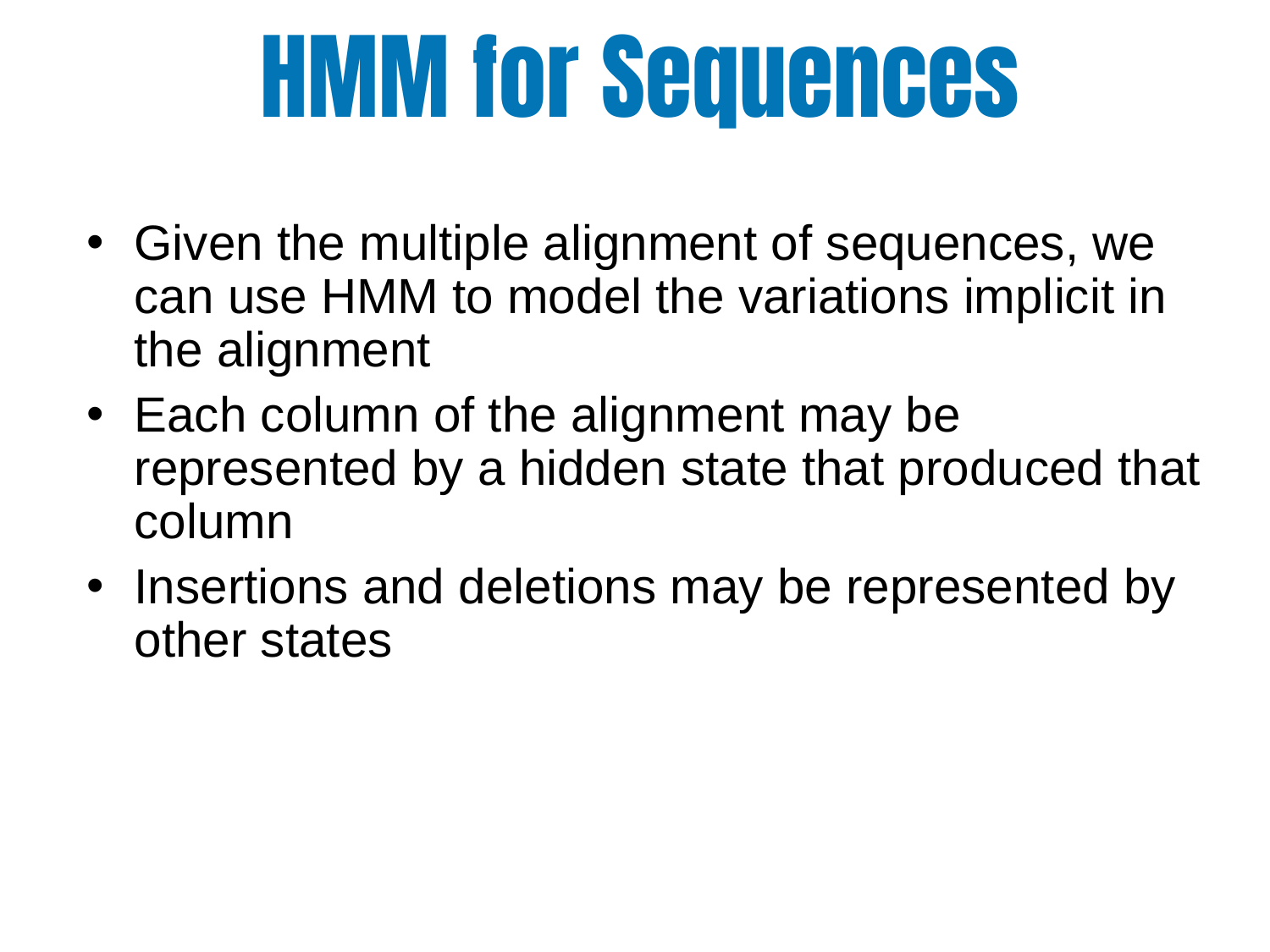

# HMM for Sequences
Given the multiple alignment of sequences, we can use HMM to model the variations implicit in the alignment
Each column of the alignment may be represented by a hidden state that produced that column
Insertions and deletions may be represented by other states